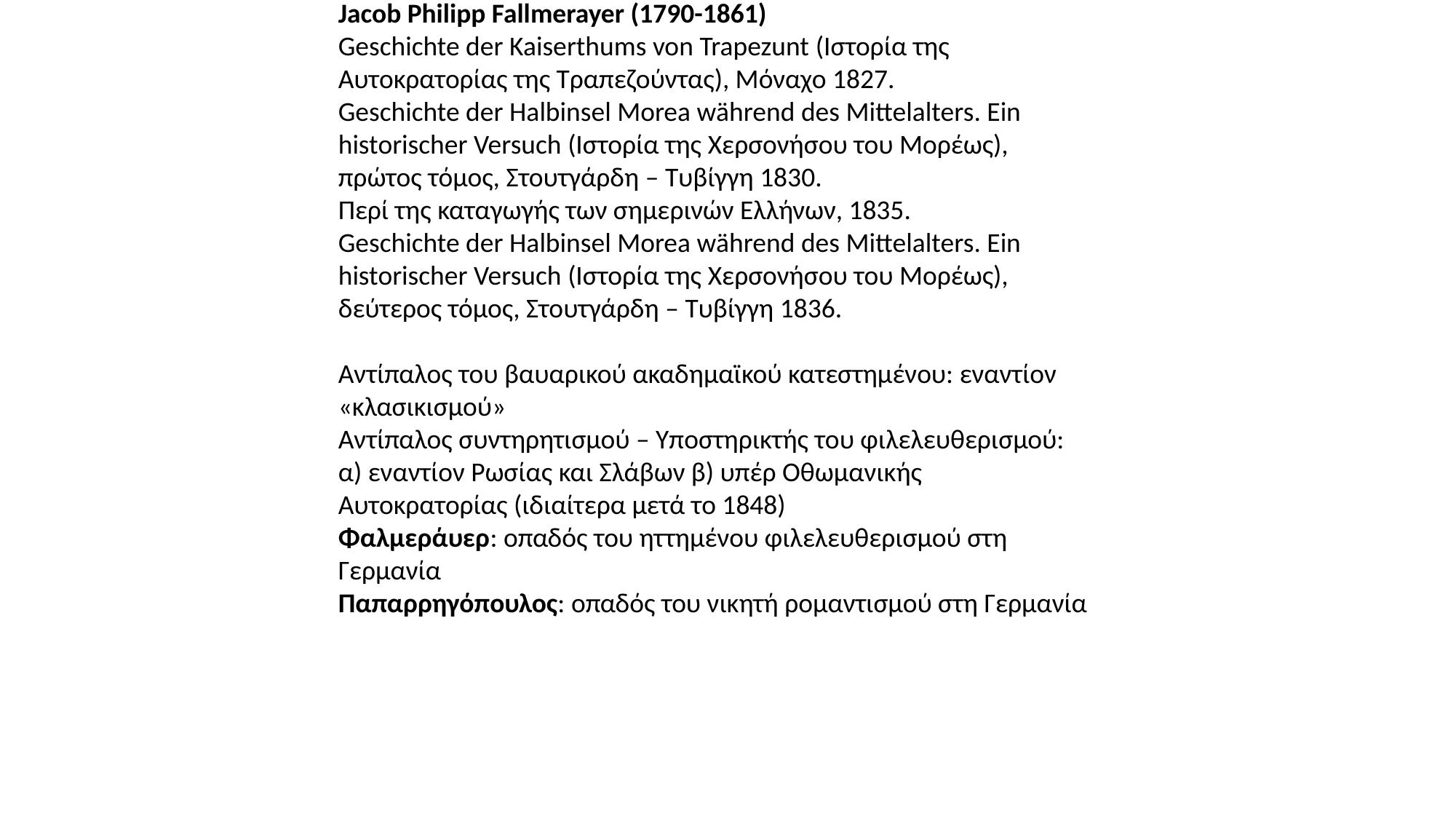

Jacob Philipp Fallmerayer (1790-1861)
Geschichte der Kaiserthums von Trapezunt (Ιστορία της Αυτοκρατορίας της Τραπεζούντας), Μόναχο 1827.
Geschichte der Halbinsel Morea während des Mittelalters. Ein historischer Versuch (Ιστορία της Χερσονήσου του Μορέως), πρώτος τόμος, Στουτγάρδη – Τυβίγγη 1830.
Περί της καταγωγής των σημερινών Ελλήνων, 1835.
Geschichte der Halbinsel Morea während des Mittelalters. Ein historischer Versuch (Ιστορία της Χερσονήσου του Μορέως), δεύτερος τόμος, Στουτγάρδη – Τυβίγγη 1836.

Αντίπαλος του βαυαρικού ακαδημαϊκού κατεστημένου: εναντίον «κλασικισμού»
Αντίπαλος συντηρητισμού – Υποστηρικτής του φιλελευθερισμού: α) εναντίον Ρωσίας και Σλάβων β) υπέρ Οθωμανικής Αυτοκρατορίας (ιδιαίτερα μετά το 1848)
Φαλμεράυερ: οπαδός του ηττημένου φιλελευθερισμού στη Γερμανία
Παπαρρηγόπουλος: οπαδός του νικητή ρομαντισμού στη Γερμανία